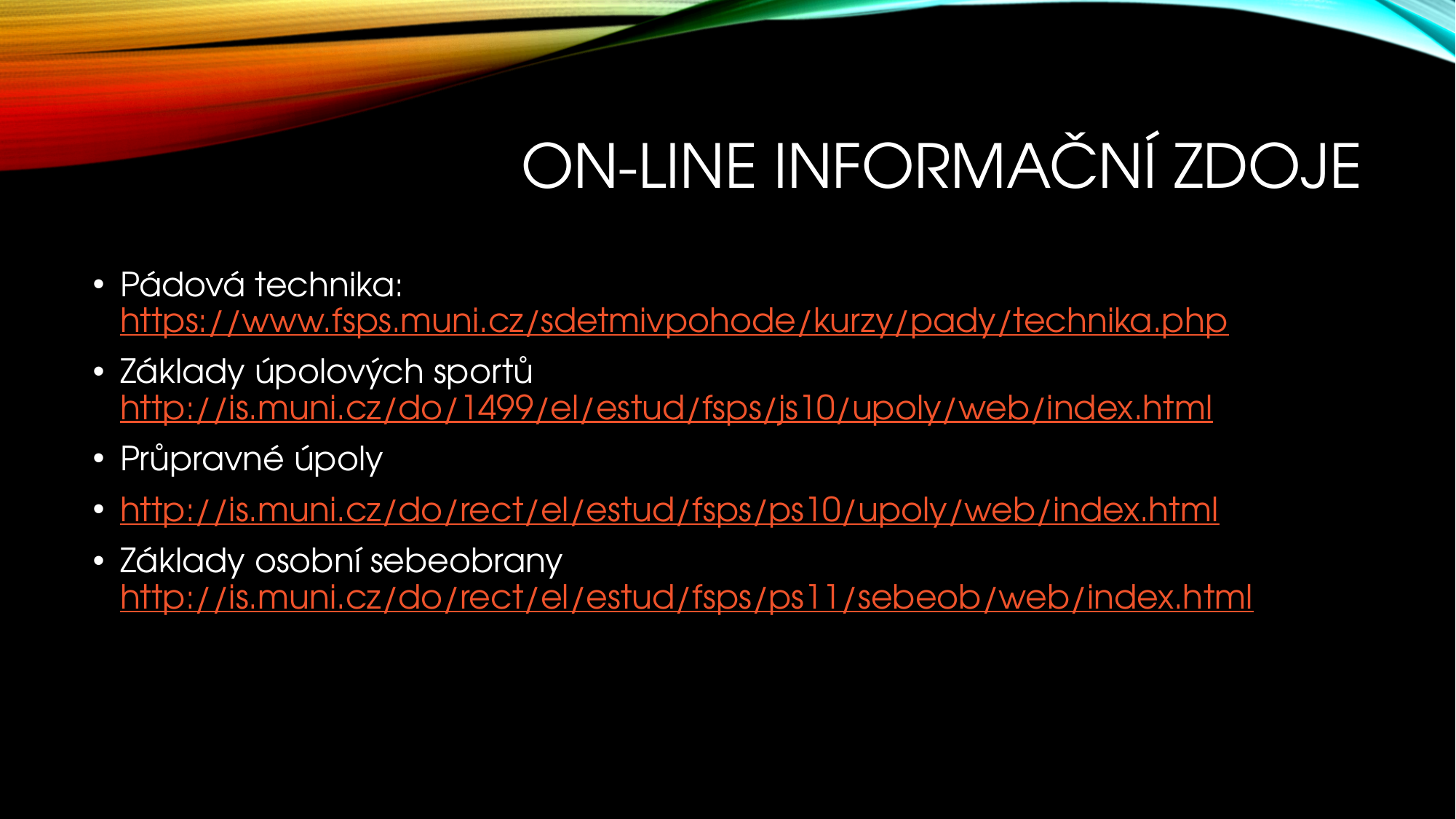

# On-line informační zdoje
Pádová technika: https://www.fsps.muni.cz/sdetmivpohode/kurzy/pady/technika.php
Základy úpolových sportů http://is.muni.cz/do/1499/el/estud/fsps/js10/upoly/web/index.html
Průpravné úpoly
http://is.muni.cz/do/rect/el/estud/fsps/ps10/upoly/web/index.html
Základy osobní sebeobrany http://is.muni.cz/do/rect/el/estud/fsps/ps11/sebeob/web/index.html